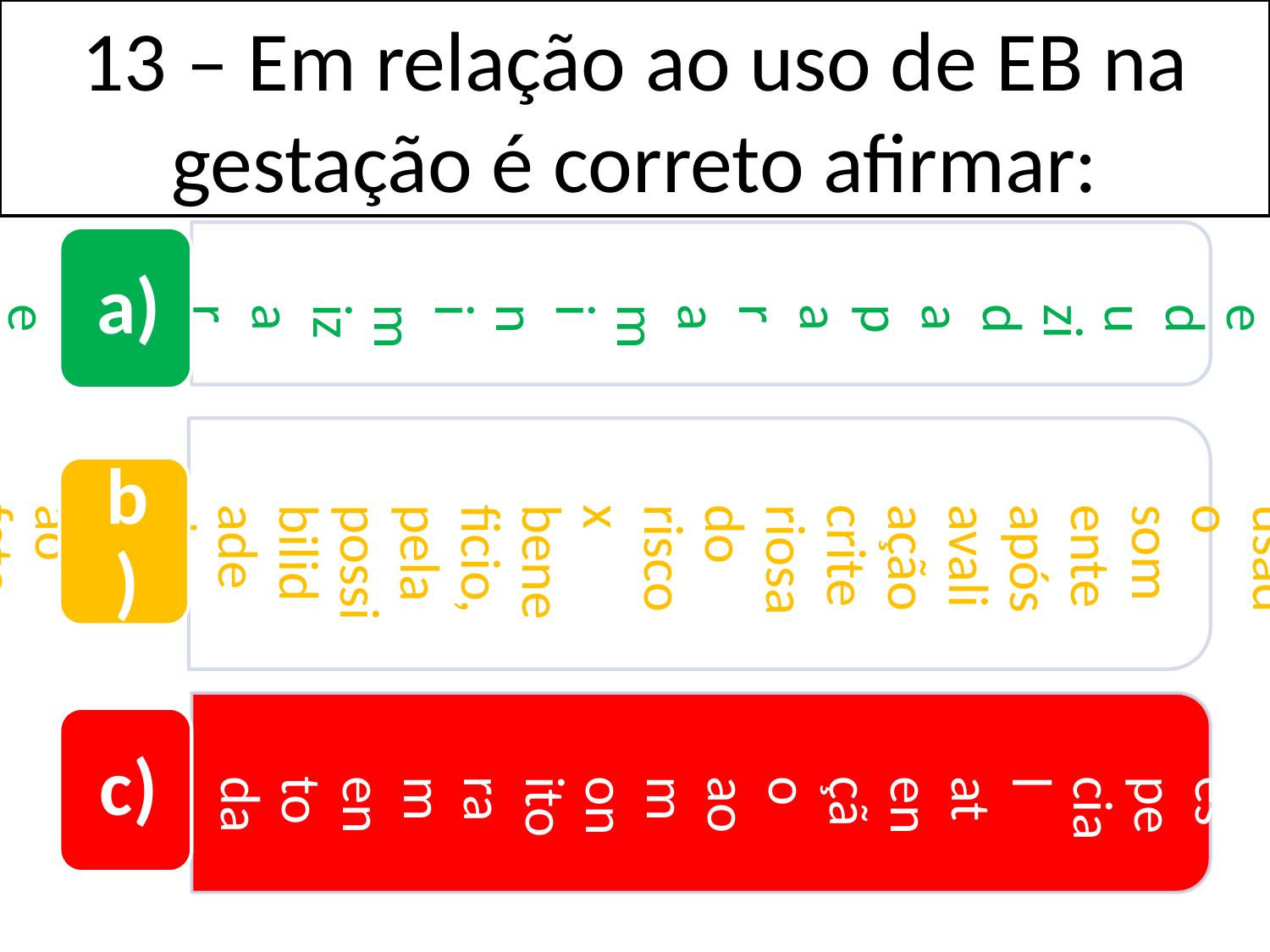

13 – Em relação ao uso de EB na gestação é correto afirmar:
A dose deve ser reduzida para minimizar os efeitos ao feto
Pode ser usado somente após avaliação criteriosa do risco x  beneficio, pela possibilidade de dano ao feto
a)
Pode ser usado, com especial atenção ao monitoramento das reações adversas
b)
c)